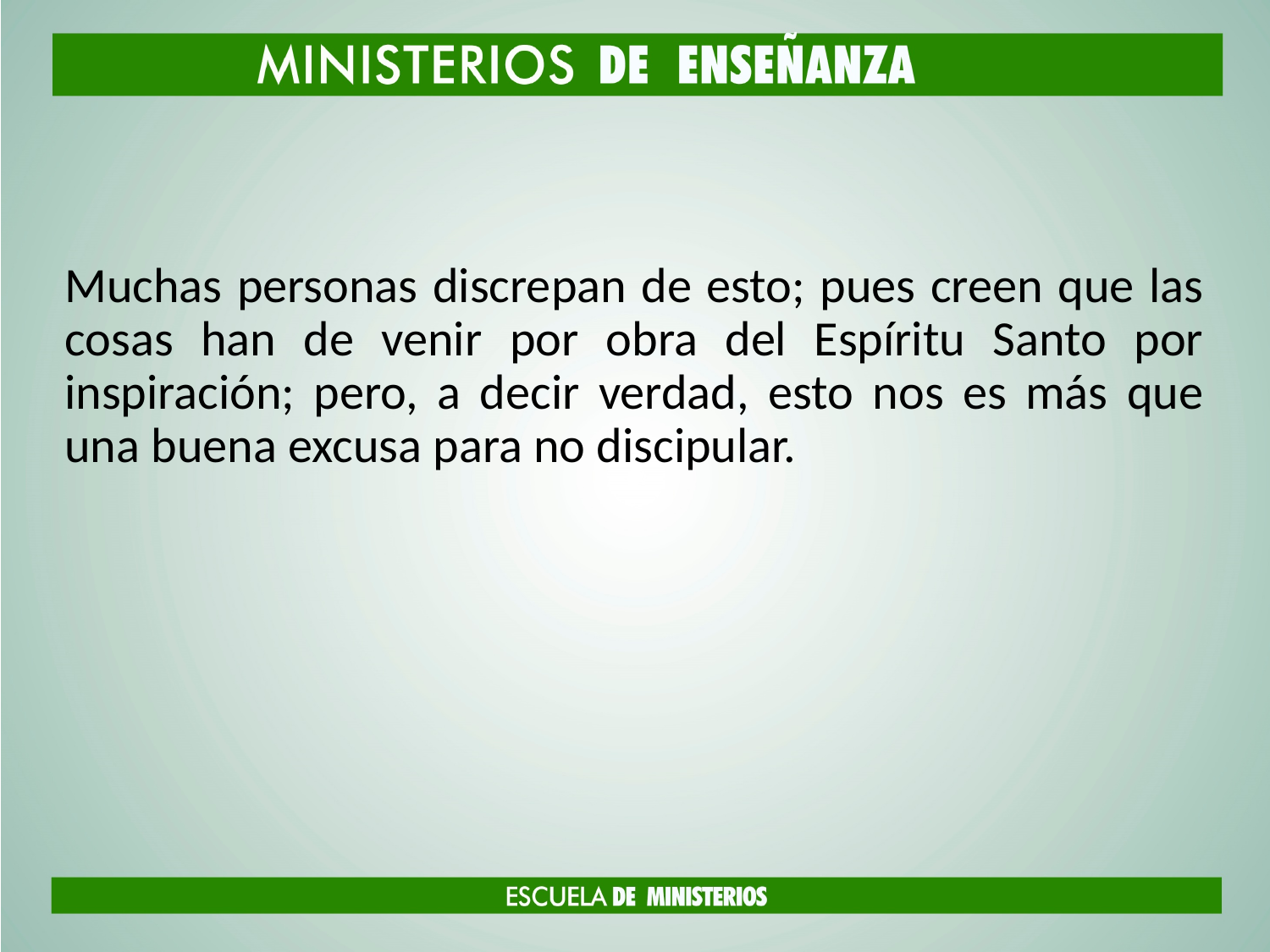

#
Muchas personas discrepan de esto; pues creen que las cosas han de venir por obra del Espíritu Santo por inspiración; pero, a decir verdad, esto nos es más que una buena excusa para no discipular.